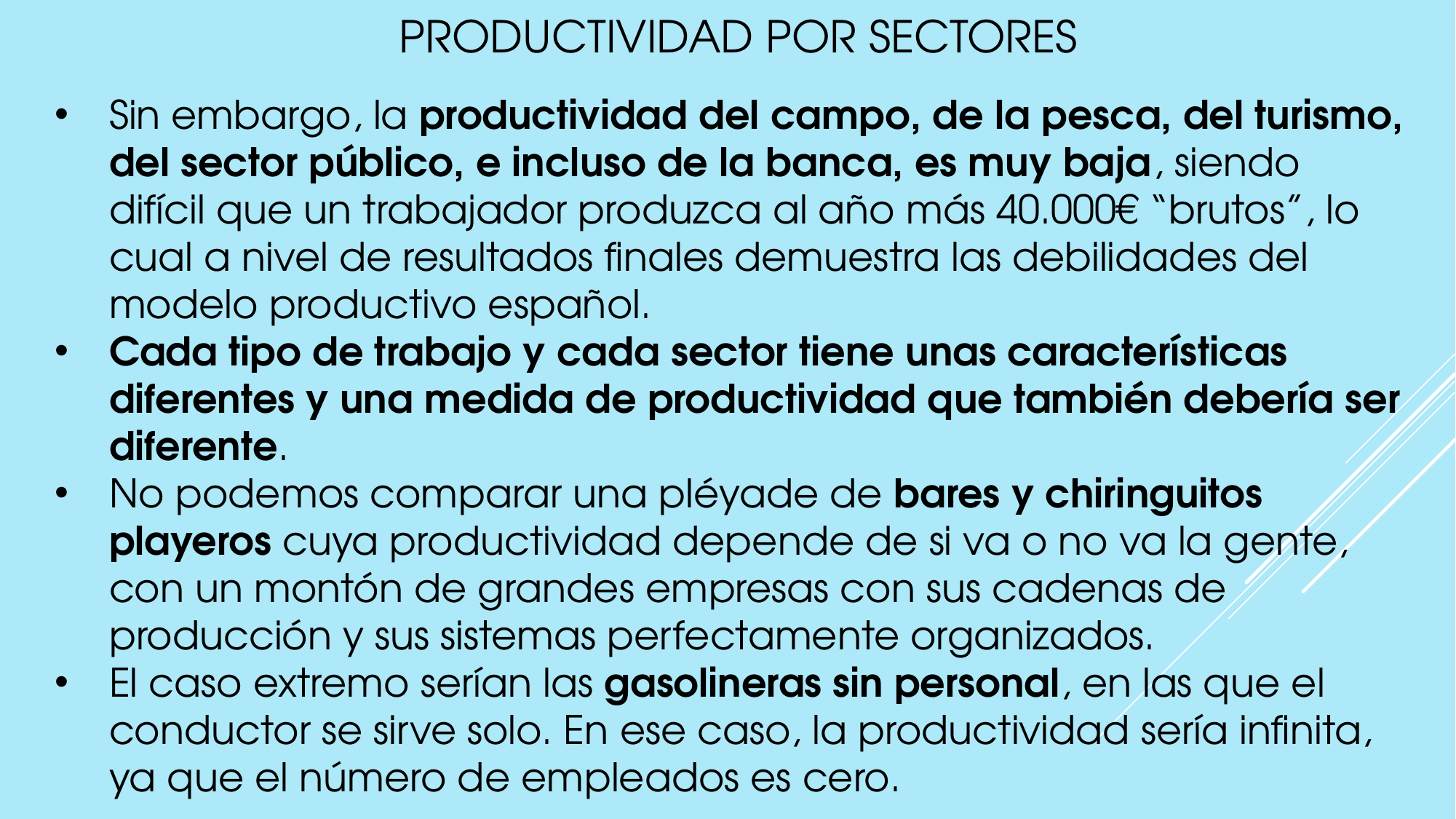

# PRODUCTIVIDAD POR SECTORES
Sin embargo, la productividad del campo, de la pesca, del turismo, del sector público, e incluso de la banca, es muy baja, siendo difícil que un trabajador produzca al año más 40.000€ “brutos”, lo cual a nivel de resultados finales demuestra las debilidades del modelo productivo español.
Cada tipo de trabajo y cada sector tiene unas características diferentes y una medida de productividad que también debería ser diferente.
No podemos comparar una pléyade de bares y chiringuitos playeros cuya productividad depende de si va o no va la gente, con un montón de grandes empresas con sus cadenas de producción y sus sistemas perfectamente organizados.
El caso extremo serían las gasolineras sin personal, en las que el conductor se sirve solo. En ese caso, la productividad sería infinita, ya que el número de empleados es cero.